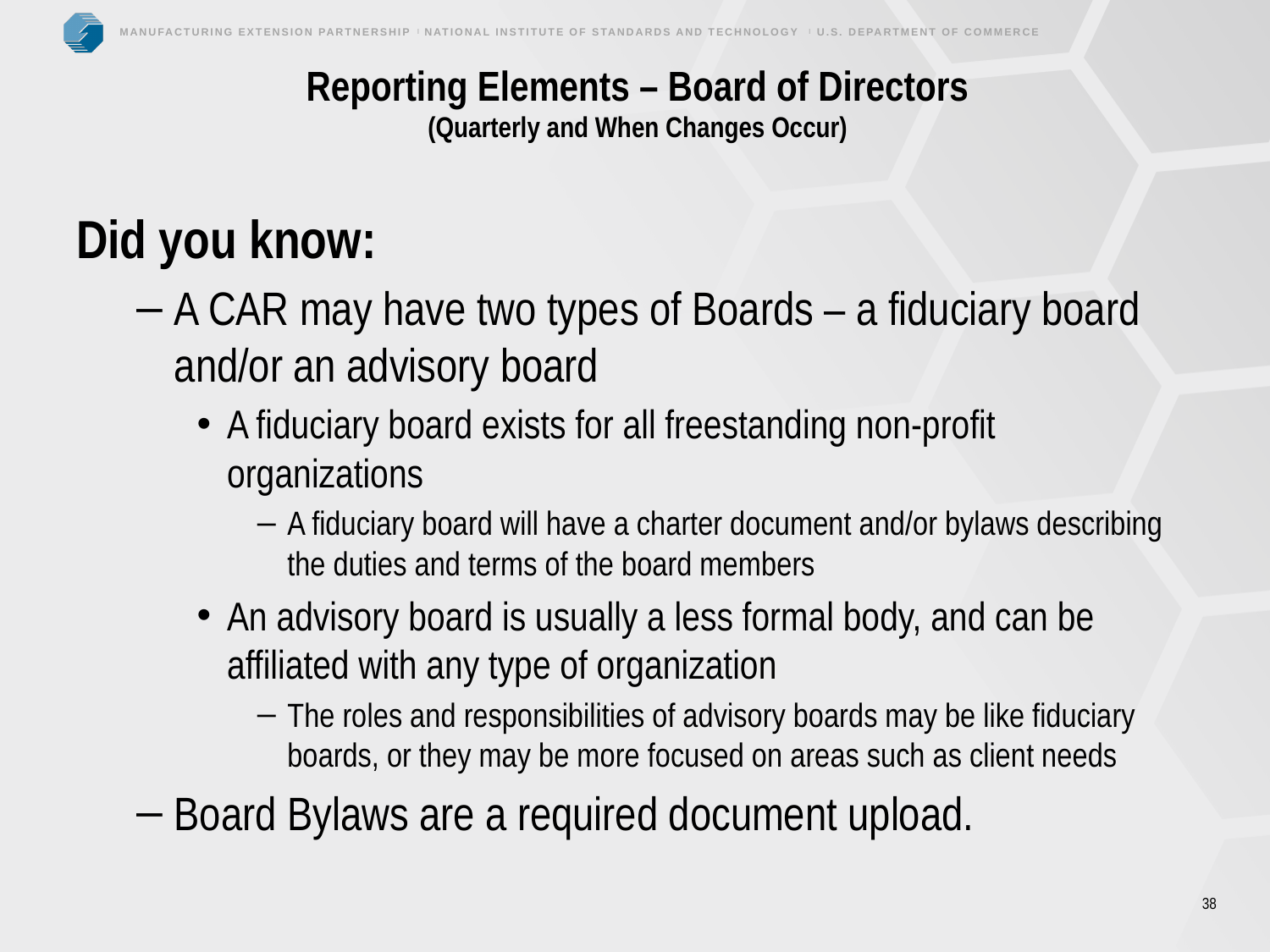

# Reporting Elements – Board of Directors (Quarterly and When Changes Occur)
Did you know:
A CAR may have two types of Boards – a fiduciary board and/or an advisory board
A fiduciary board exists for all freestanding non-profit organizations
A fiduciary board will have a charter document and/or bylaws describing the duties and terms of the board members
An advisory board is usually a less formal body, and can be affiliated with any type of organization
The roles and responsibilities of advisory boards may be like fiduciary boards, or they may be more focused on areas such as client needs
Board Bylaws are a required document upload.
38